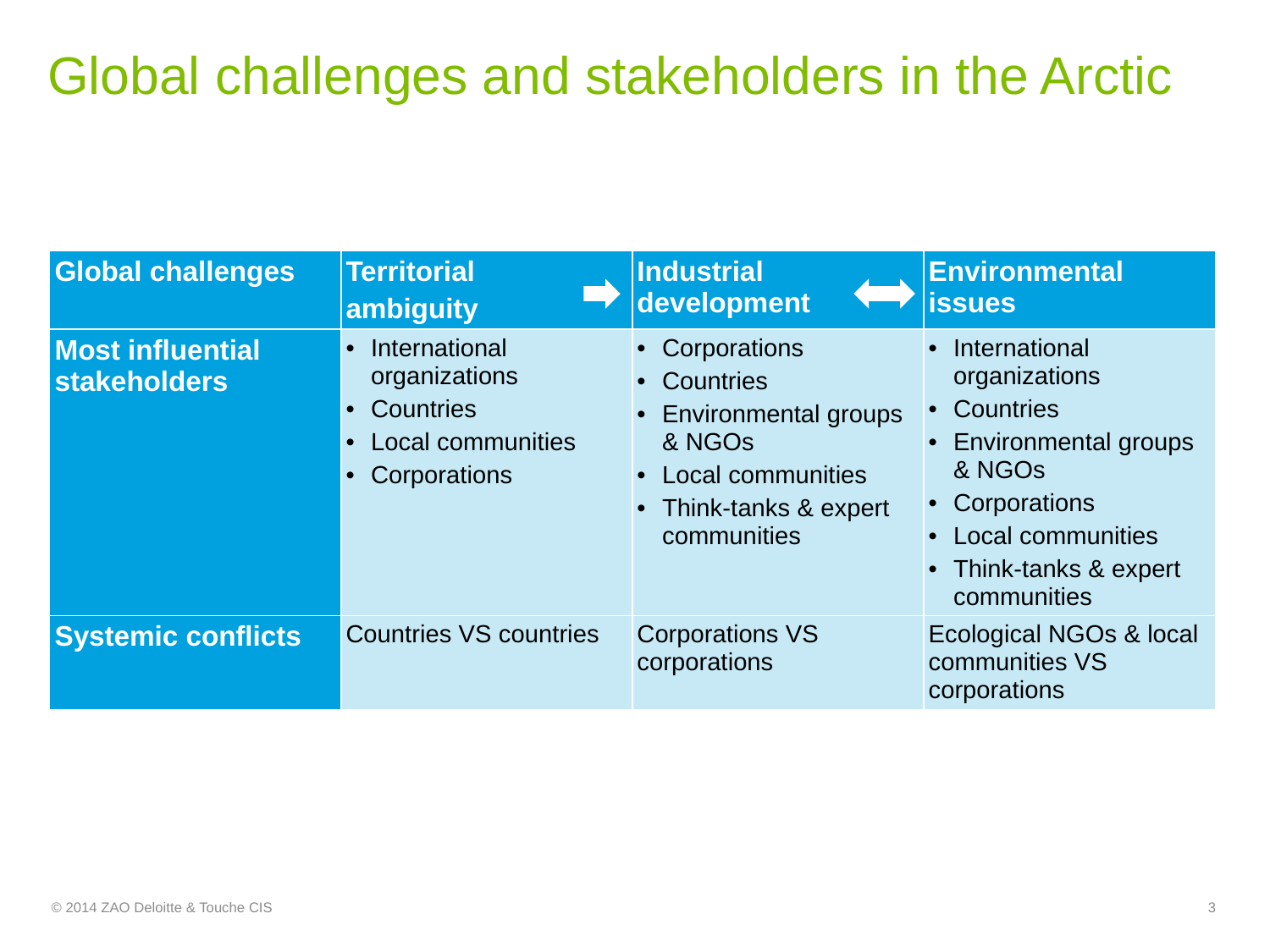

# Global challenges and stakeholders in the Arctic
| Global challenges | Territorial ambiguity | Industrial development | Environmental issues |
| --- | --- | --- | --- |
| Most influential stakeholders | International organizations Countries Local communities Corporations | Corporations Countries Environmental groups & NGOs Local communities Think-tanks & expert communities | International organizations Countries Environmental groups & NGOs Corporations Local communities Think-tanks & expert communities |
| Systemic conflicts | Countries VS countries | Corporations VS corporations | Ecological NGOs & local communities VS corporations |